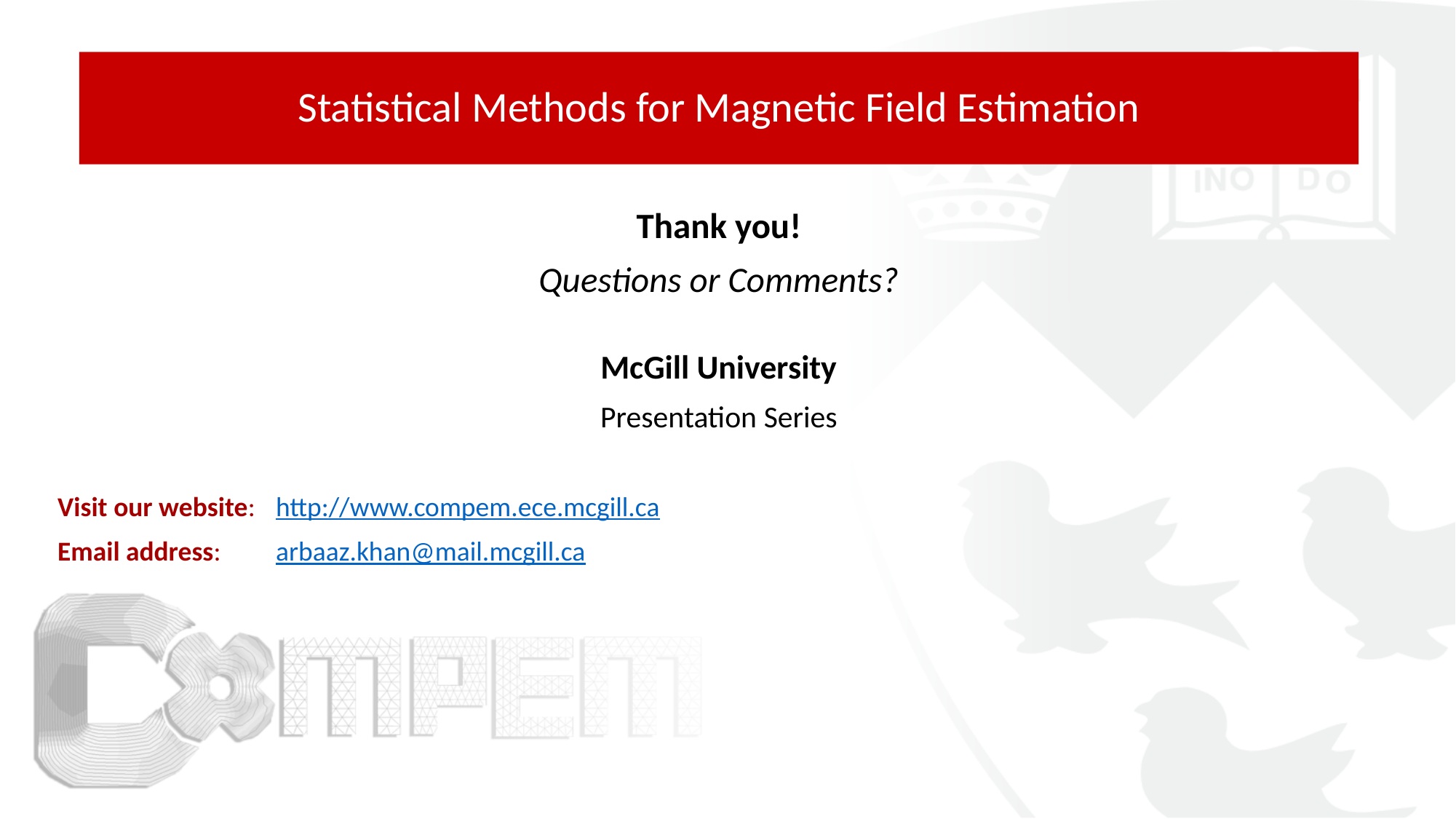

# Statistical Methods for Magnetic Field Estimation
Thank you!
Questions or Comments?
McGill University
Presentation Series
Visit our website: 	http://www.compem.ece.mcgill.ca
Email address:	arbaaz.khan@mail.mcgill.ca